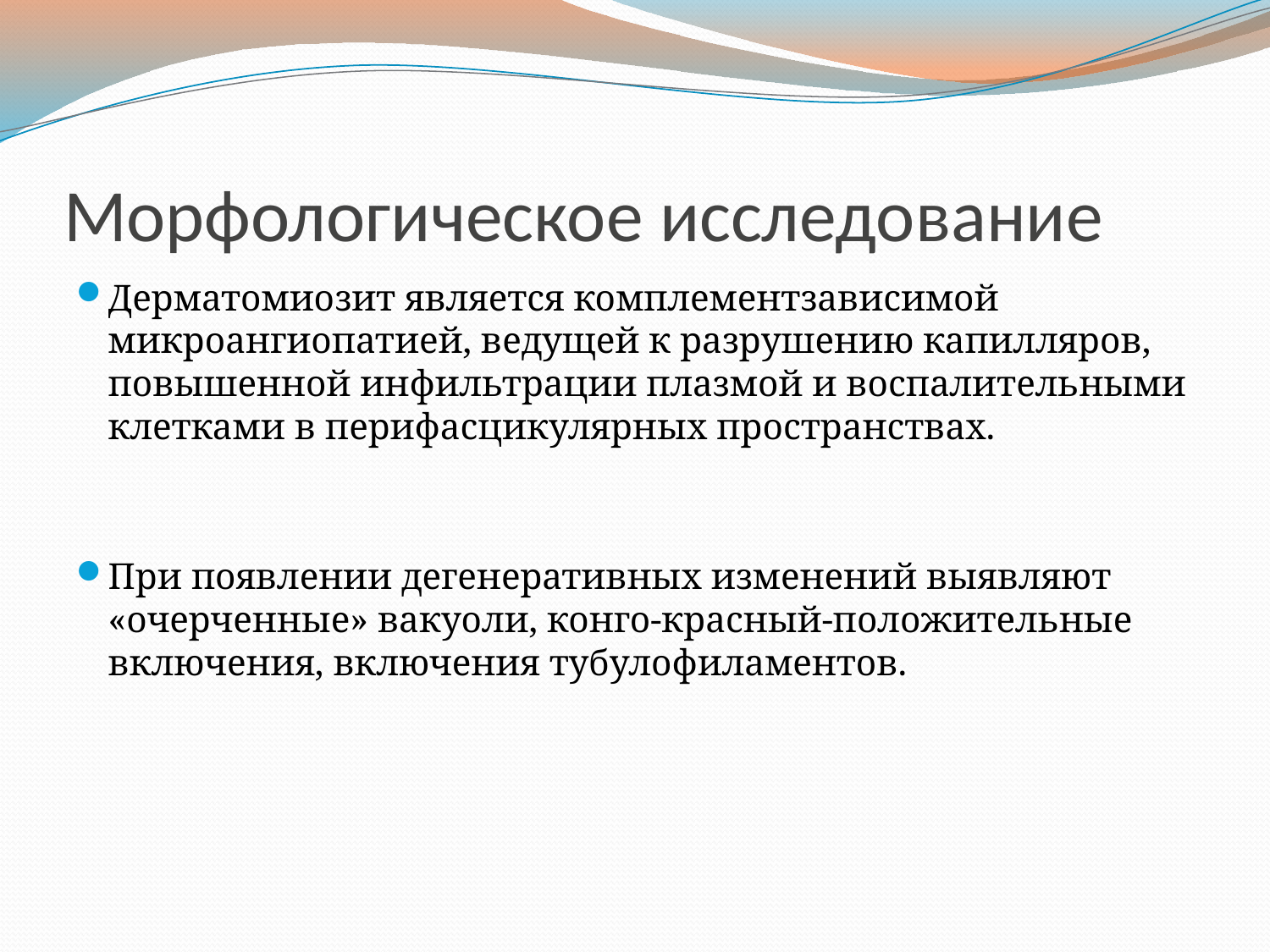

# Морфологическое исследование
Дерматомиозит является комплементзависимой микроангиопатией, ведущей к разрушению капилляров, повышенной инфильтрации плазмой и воспалительными клетками в перифасцикулярных пространствах.

При появлении дегенеративных изменений выявляют «очерченные» вакуоли, конго-красный-положительные включения, включения тубулофиламентов.